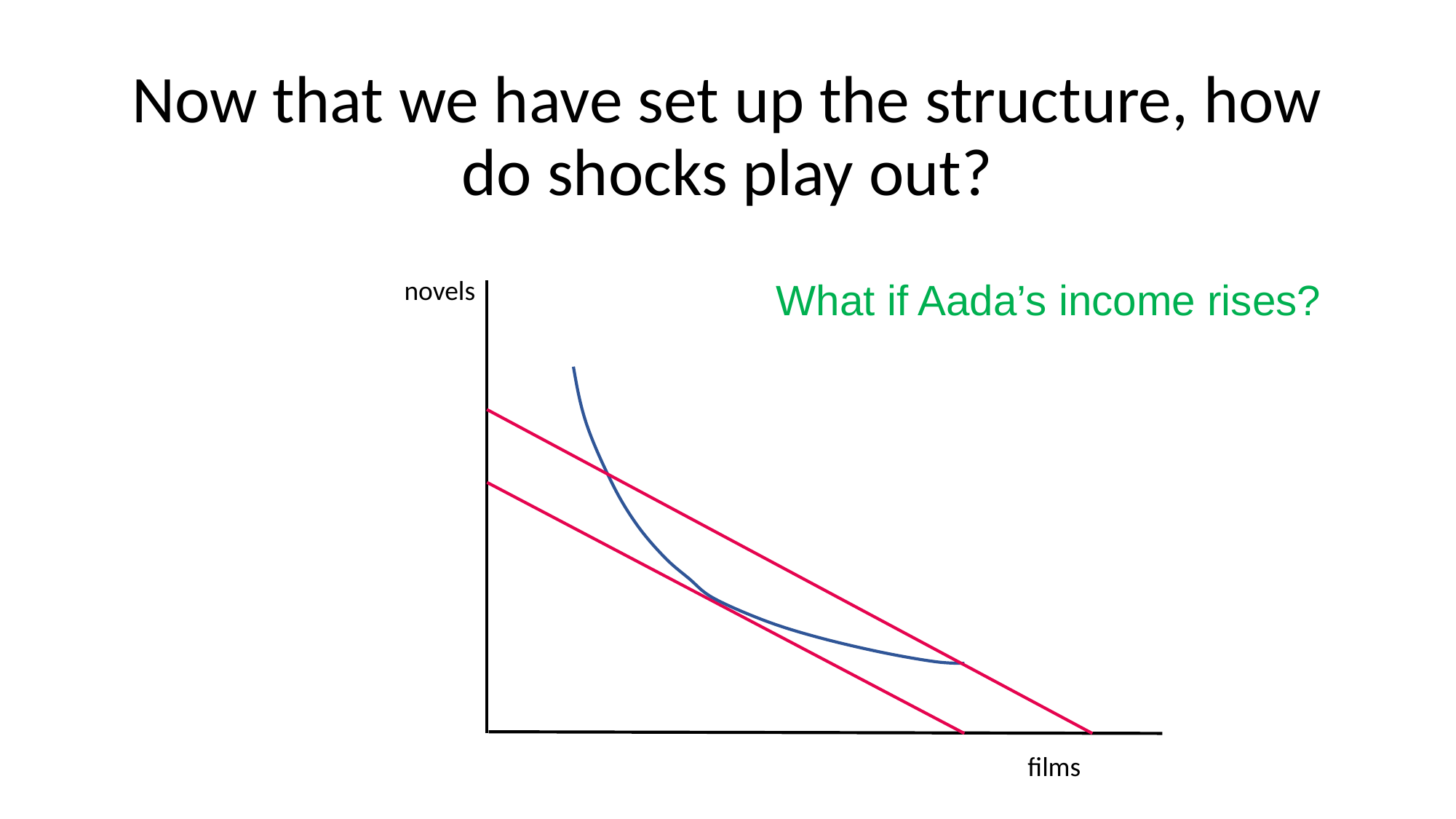

# Now that we have set up the structure, how do shocks play out?
novels
What if Aada’s income rises?

films